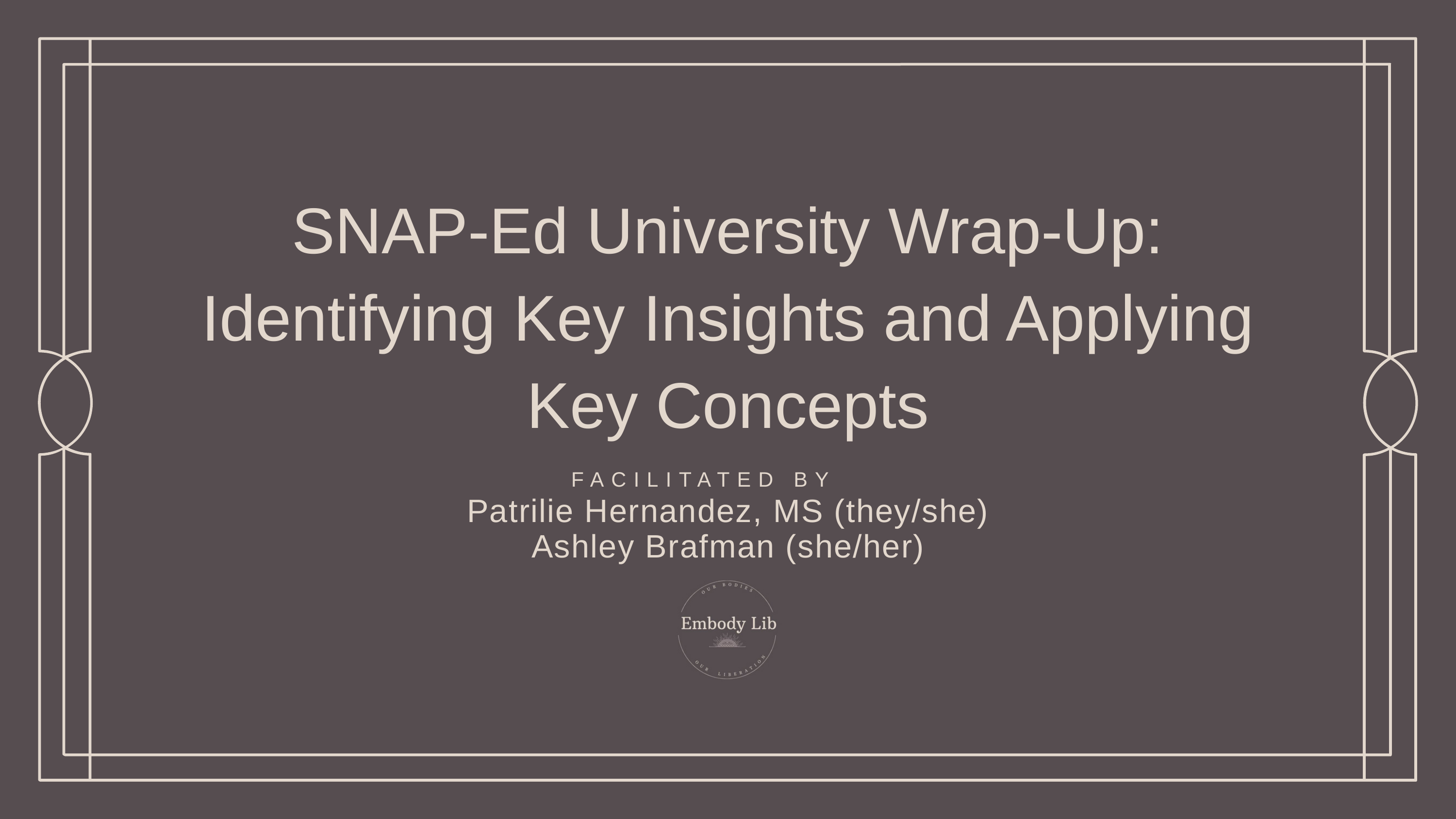

SNAP-Ed University Wrap-Up: Identifying Key Insights and Applying Key Concepts
FACILITATED BY
Patrilie Hernandez, MS (they/she)
Ashley Brafman (she/her)